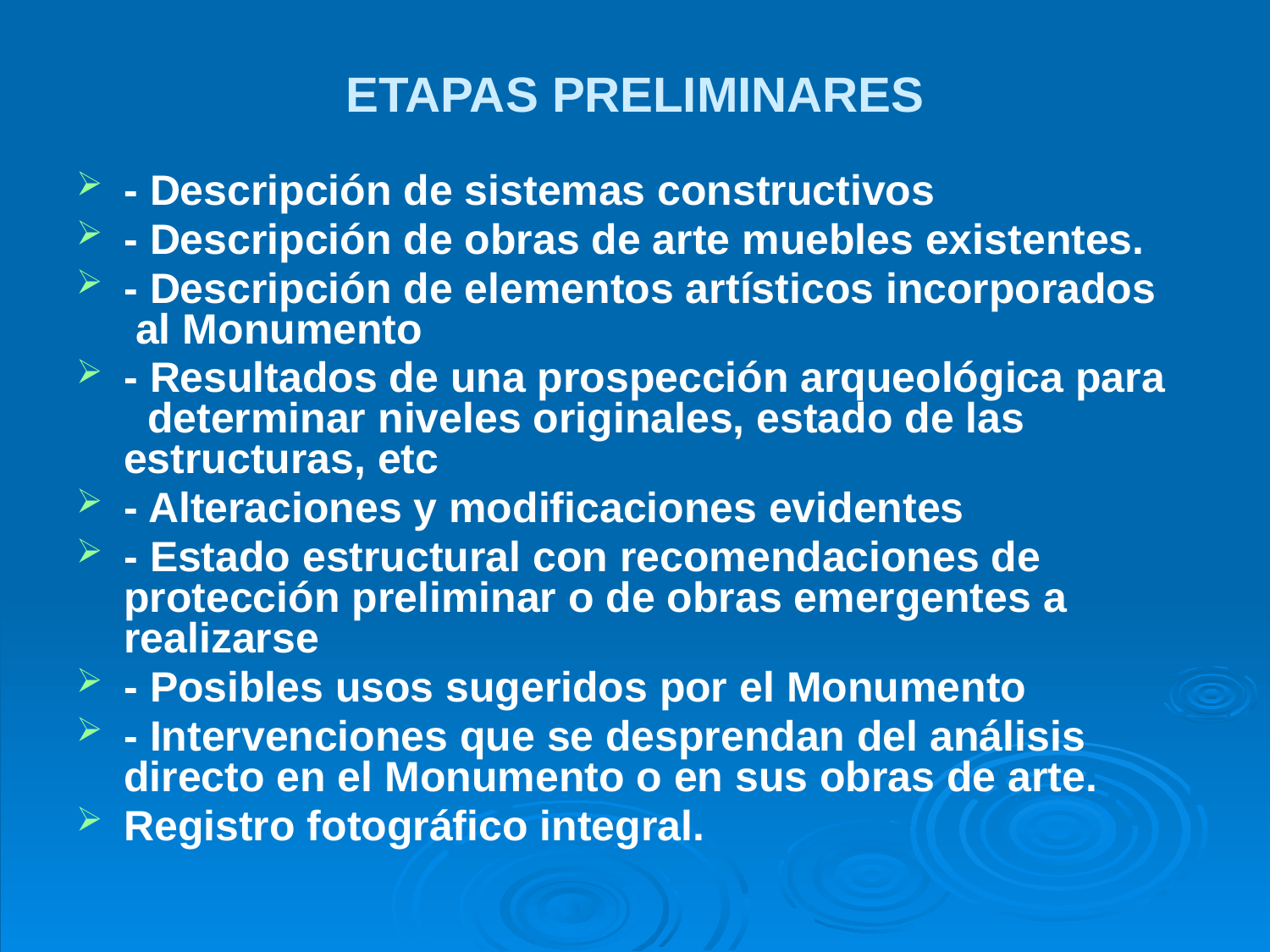

# ETAPAS PRELIMINARES
- Descripción de sistemas constructivos
- Descripción de obras de arte muebles existentes.
- Descripción de elementos artísticos incorporados     al Monumento
- Resultados de una prospección arqueológica para      determinar niveles originales, estado de las estructuras, etc
- Alteraciones y modificaciones evidentes
- Estado estructural con recomendaciones de       protección preliminar o de obras emergentes a realizarse
- Posibles usos sugeridos por el Monumento
- Intervenciones que se desprendan del análisis directo en el Monumento o en sus obras de arte.
Registro fotográfico integral.